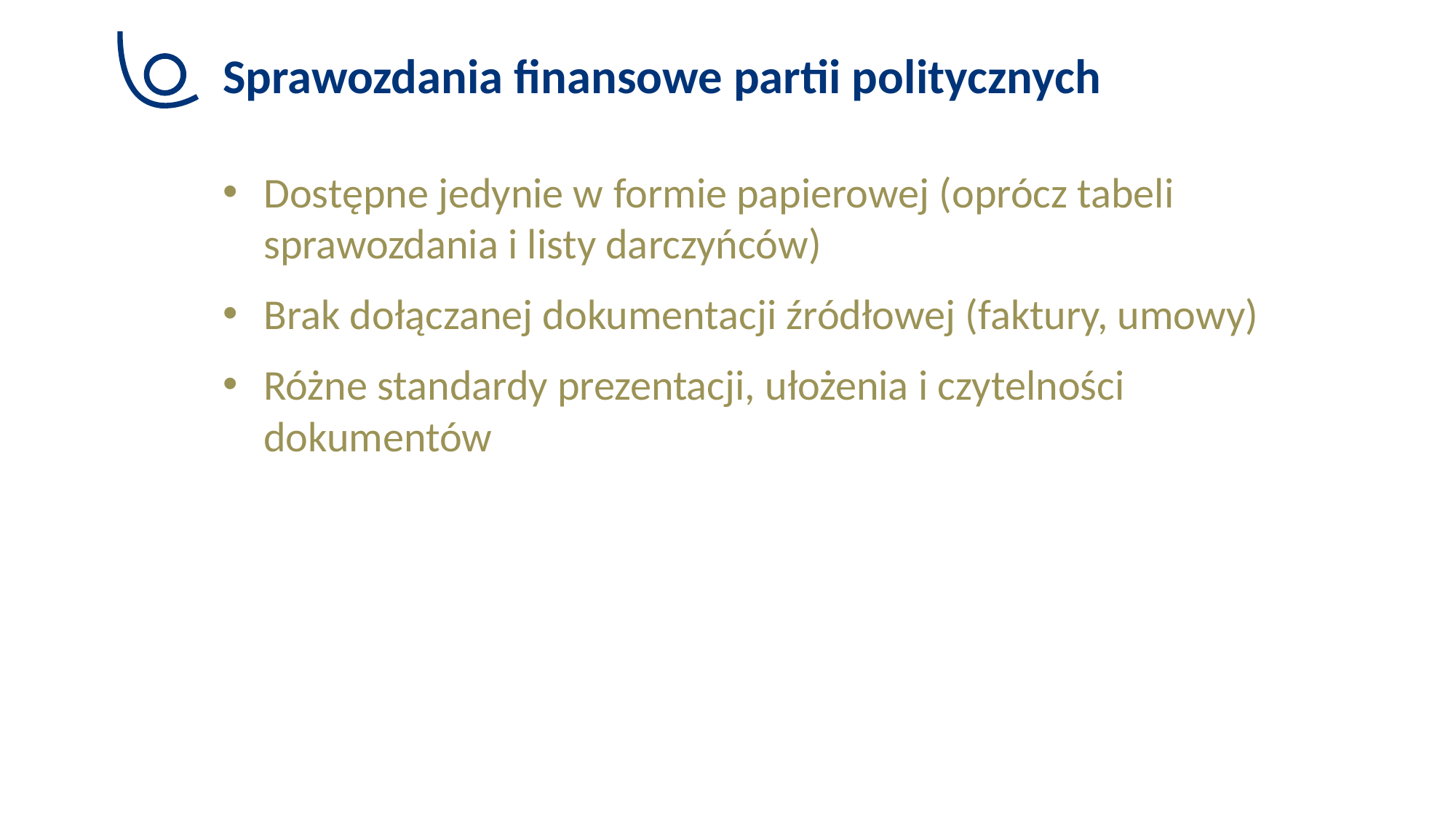

# Sprawozdania finansowe partii politycznych
Dostępne jedynie w formie papierowej (oprócz tabeli sprawozdania i listy darczyńców)
Brak dołączanej dokumentacji źródłowej (faktury, umowy)
Różne standardy prezentacji, ułożenia i czytelności dokumentów